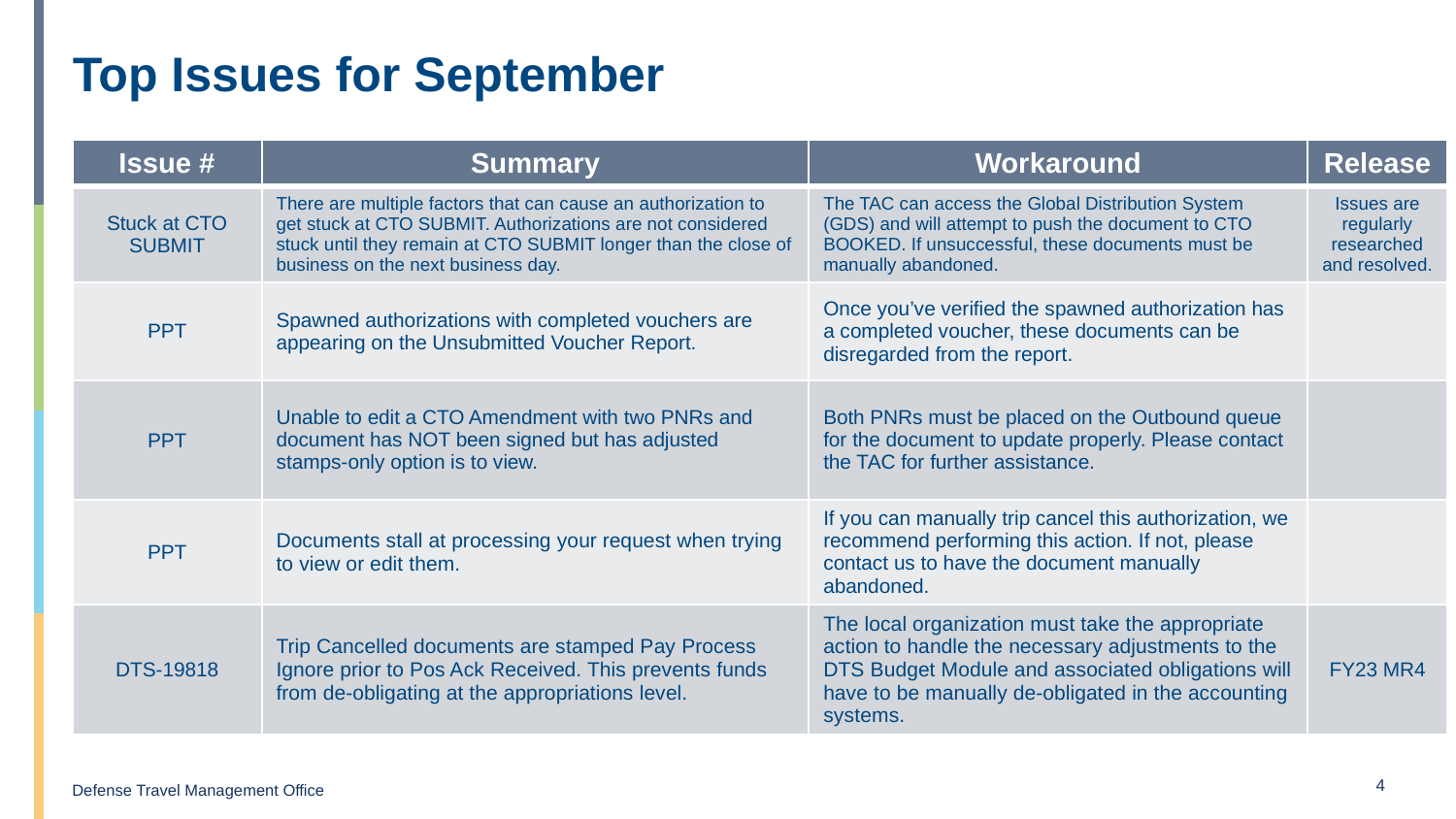

# Top Issues for September
| Issue # | Summary | Workaround | Release |
| --- | --- | --- | --- |
| Stuck at CTO SUBMIT | There are multiple factors that can cause an authorization to get stuck at CTO SUBMIT. Authorizations are not considered stuck until they remain at CTO SUBMIT longer than the close of business on the next business day. | The TAC can access the Global Distribution System (GDS) and will attempt to push the document to CTO BOOKED. If unsuccessful, these documents must be manually abandoned. | Issues are regularly researched and resolved. |
| PPT | Spawned authorizations with completed vouchers are appearing on the Unsubmitted Voucher Report. | Once you’ve verified the spawned authorization has a completed voucher, these documents can be disregarded from the report. |  |
| PPT | Unable to edit a CTO Amendment with two PNRs and document has NOT been signed but has adjusted stamps-only option is to view. | Both PNRs must be placed on the Outbound queue for the document to update properly. Please contact the TAC for further assistance. |  |
| PPT | Documents stall at processing your request when trying to view or edit them. | If you can manually trip cancel this authorization, we recommend performing this action. If not, please contact us to have the document manually abandoned. |  |
| DTS-19818 | Trip Cancelled documents are stamped Pay Process Ignore prior to Pos Ack Received. This prevents funds from de-obligating at the appropriations level. | The local organization must take the appropriate action to handle the necessary adjustments to the DTS Budget Module and associated obligations will have to be manually de-obligated in the accounting systems. | FY23 MR4 |
4